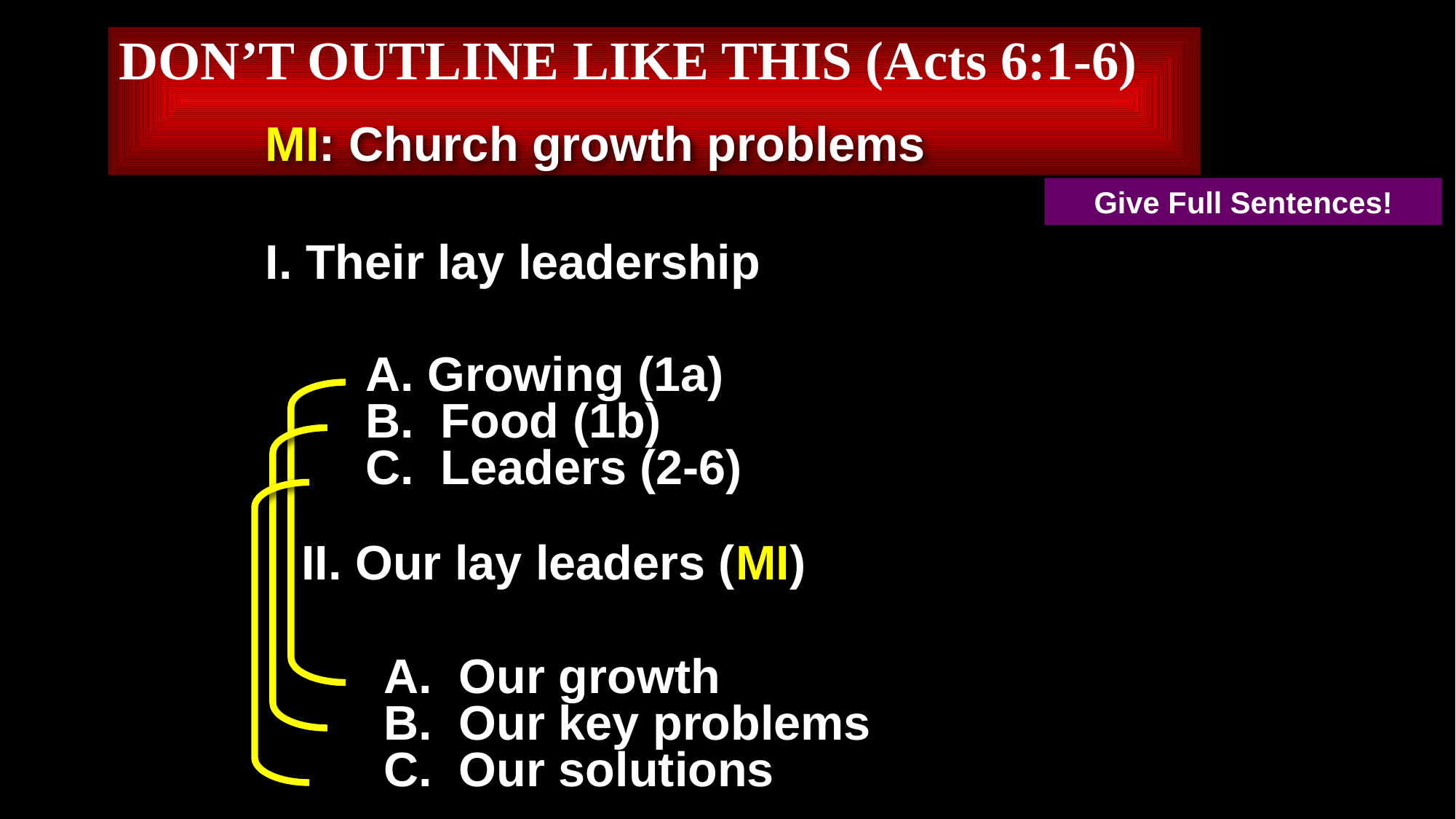

DON’T OUTLINE LIKE THIS (Acts 6:1-6)
MI: Church growth problems
Give Full Sentences!
I. Their lay leadership
A. Growing (1a)
B.  Food (1b)
C.  Leaders (2-6)

II. Our lay leaders (MI)
A.  Our growth
B.  Our key problems
C.  Our solutions